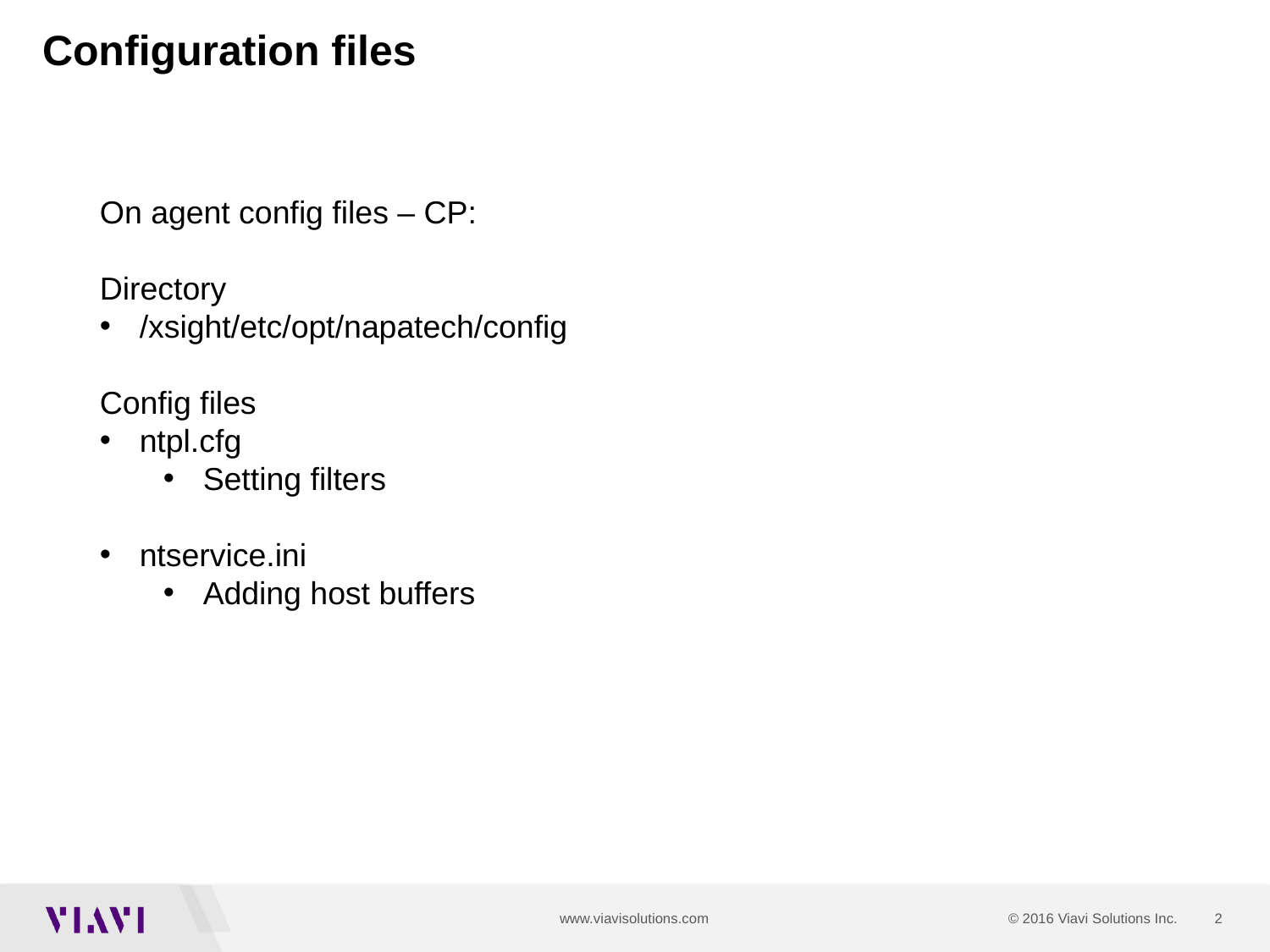

# Configuration files
On agent config files – CP:

Directory
/xsight/etc/opt/napatech/config

Config files
ntpl.cfg
Setting filters

ntservice.ini
Adding host buffers